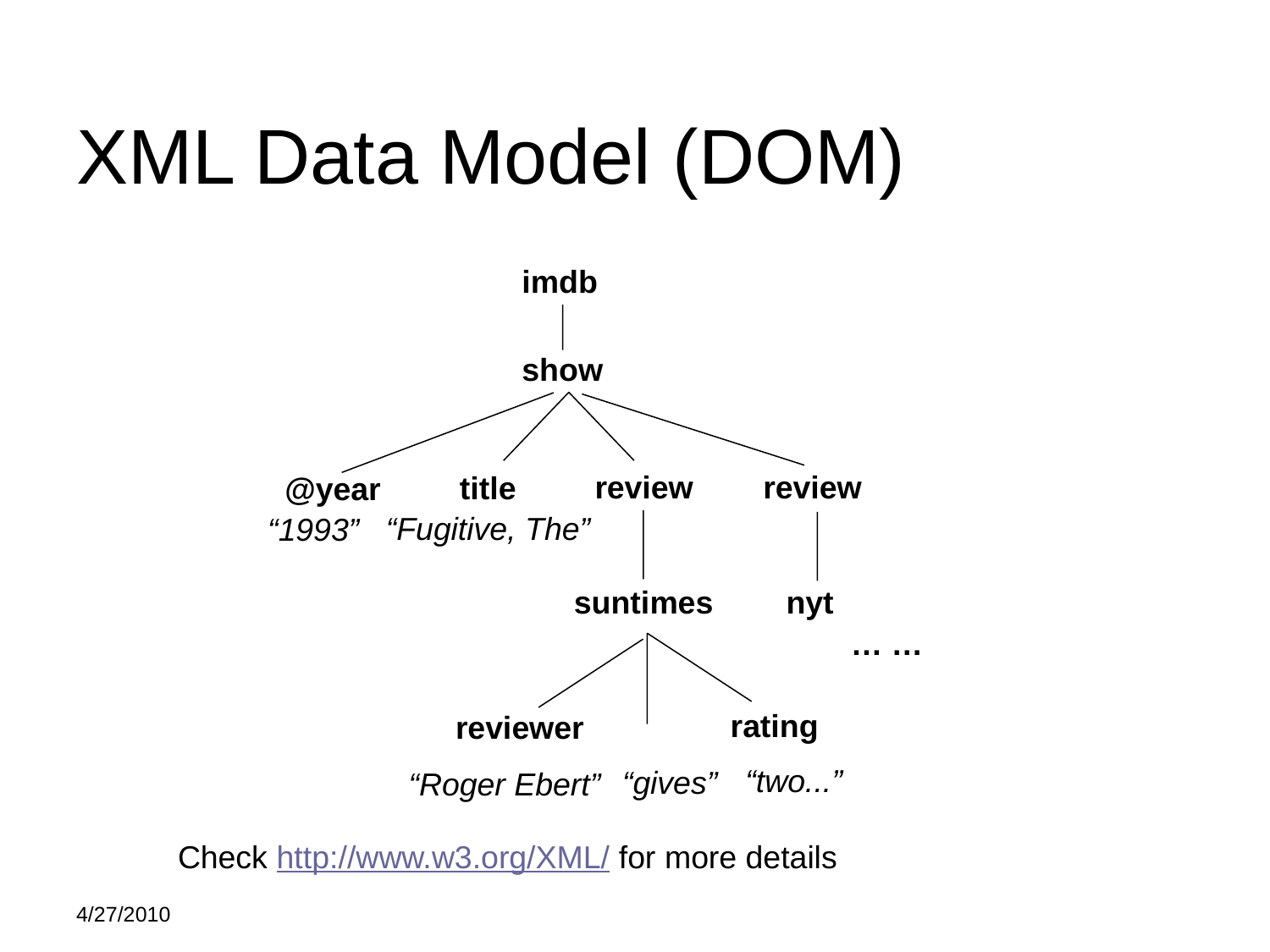

# XML Data Model (DOM)
imdb

show

review
review
title
@year
“Fugitive, The”
“1993”

suntimes
nyt
… …

rating
reviewer
“two...”
“gives”
“Roger Ebert”
Check http://www.w3.org/XML/ for more details

4/27/2010
Slides adapted from Rao (ASU) & Franklin (Berkeley)
37